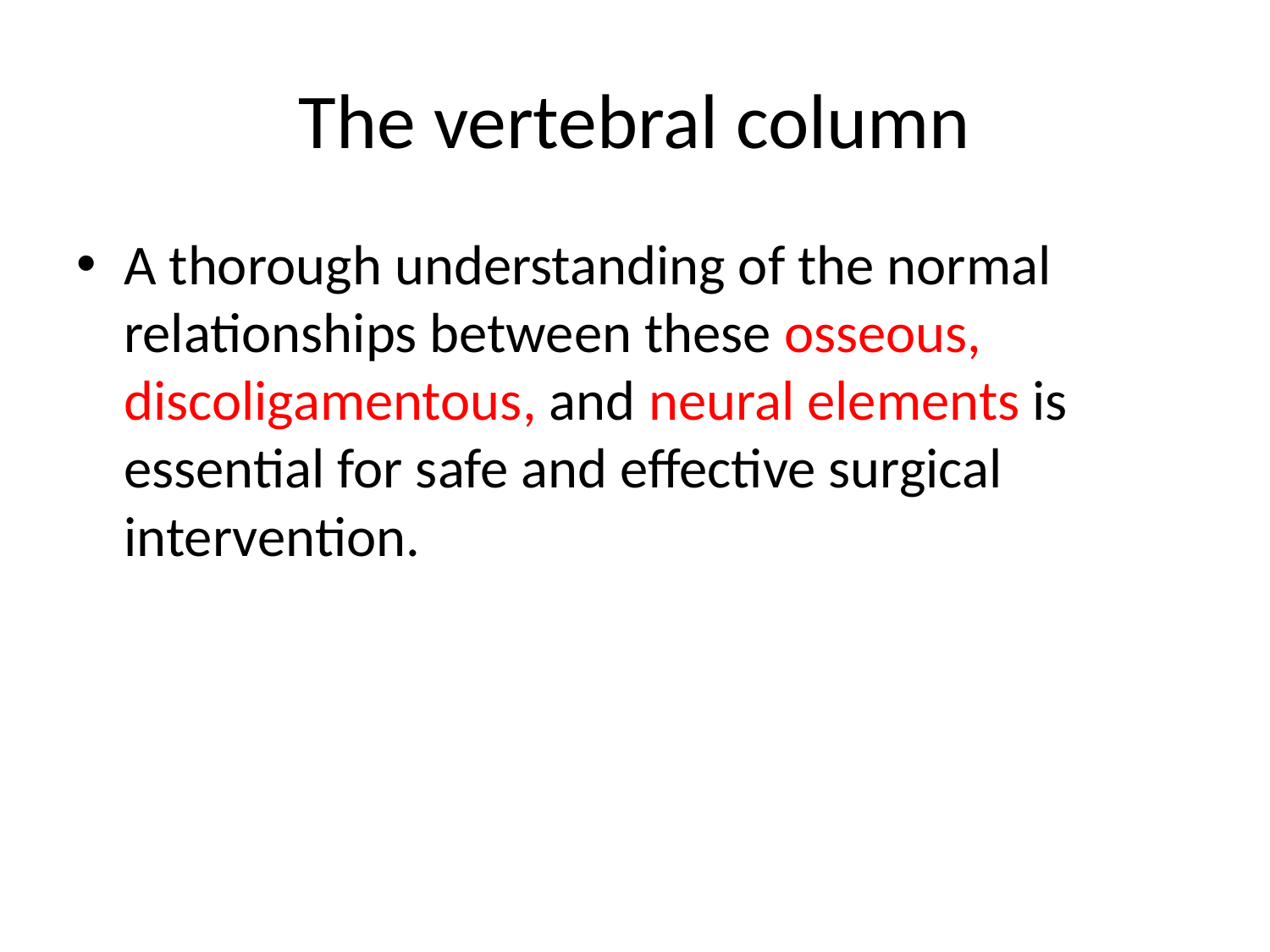

# The vertebral column
A thorough understanding of the normal relationships between these osseous, discoligamentous, and neural elements is essential for safe and effective surgical intervention.